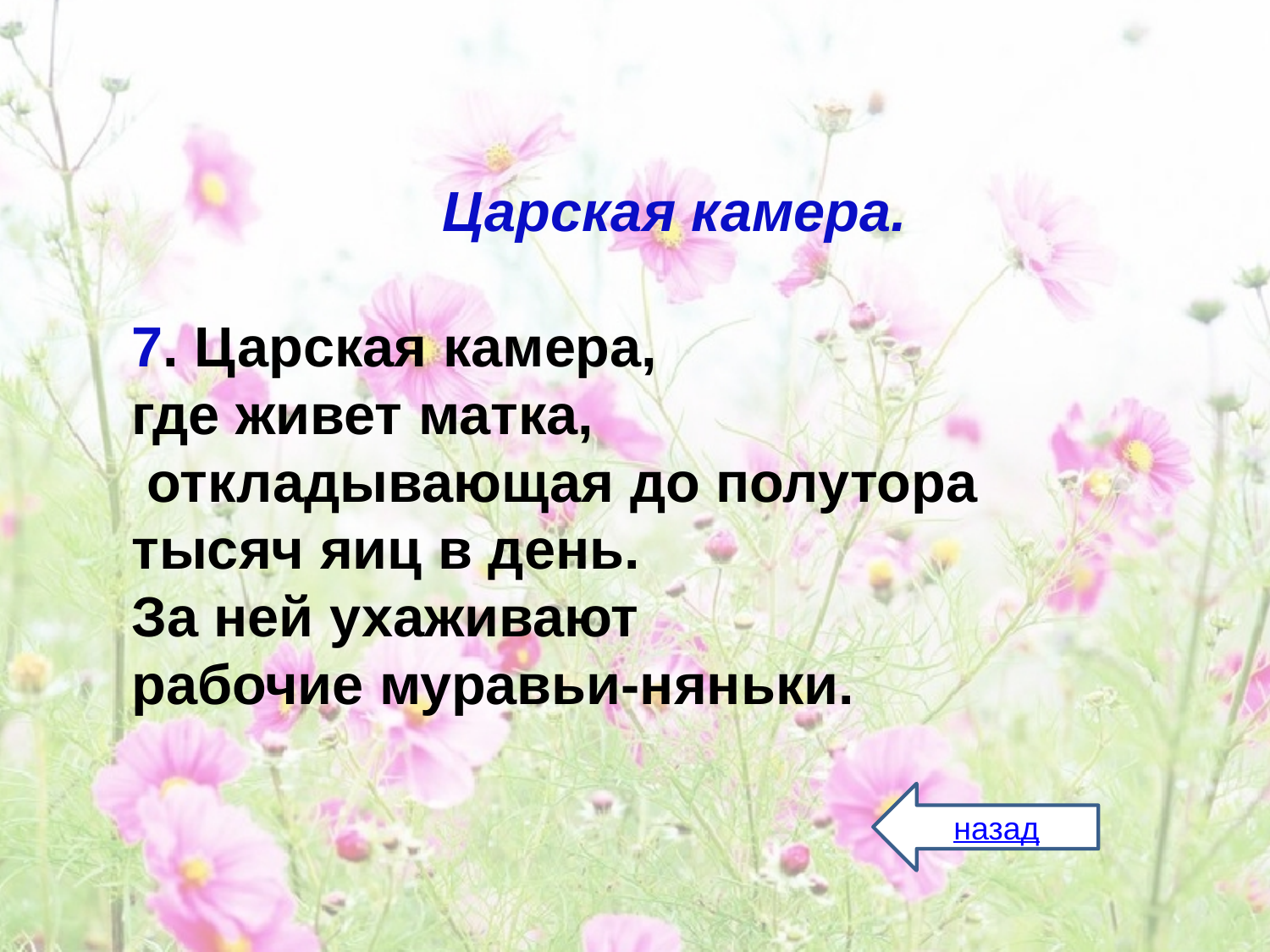

Царская камера.

7. Царская камера,
где живет матка,
 откладывающая до полутора
тысяч яиц в день.
За ней ухаживают
рабочие муравьи-няньки.
назад